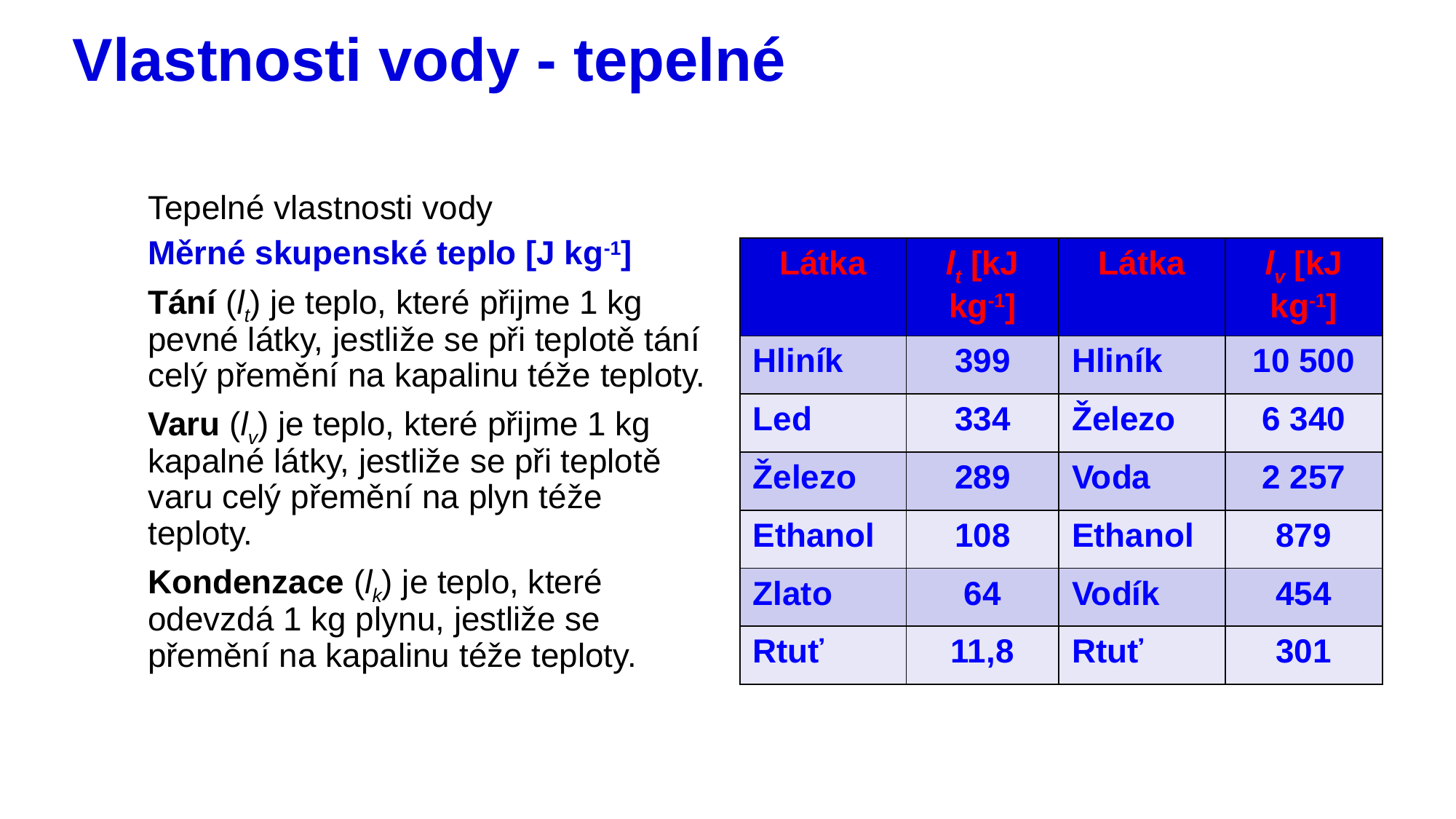

Vlastnosti vody - tepelné
Tepelné vlastnosti vody
Měrné skupenské teplo [J kg-1]
Tání (lt) je teplo, které přijme 1 kg pevné látky, jestliže se při teplotě tání celý přemění na kapalinu téže teploty.
Varu (lv) je teplo, které přijme 1 kg kapalné látky, jestliže se při teplotě varu celý přemění na plyn téže teploty.
Kondenzace (lk) je teplo, které odevzdá 1 kg plynu, jestliže se přemění na kapalinu téže teploty.
| Látka | lt [kJ kg-1] | Látka | lv [kJ kg-1] |
| --- | --- | --- | --- |
| Hliník | 399 | Hliník | 10 500 |
| Led | 334 | Železo | 6 340 |
| Železo | 289 | Voda | 2 257 |
| Ethanol | 108 | Ethanol | 879 |
| Zlato | 64 | Vodík | 454 |
| Rtuť | 11,8 | Rtuť | 301 |